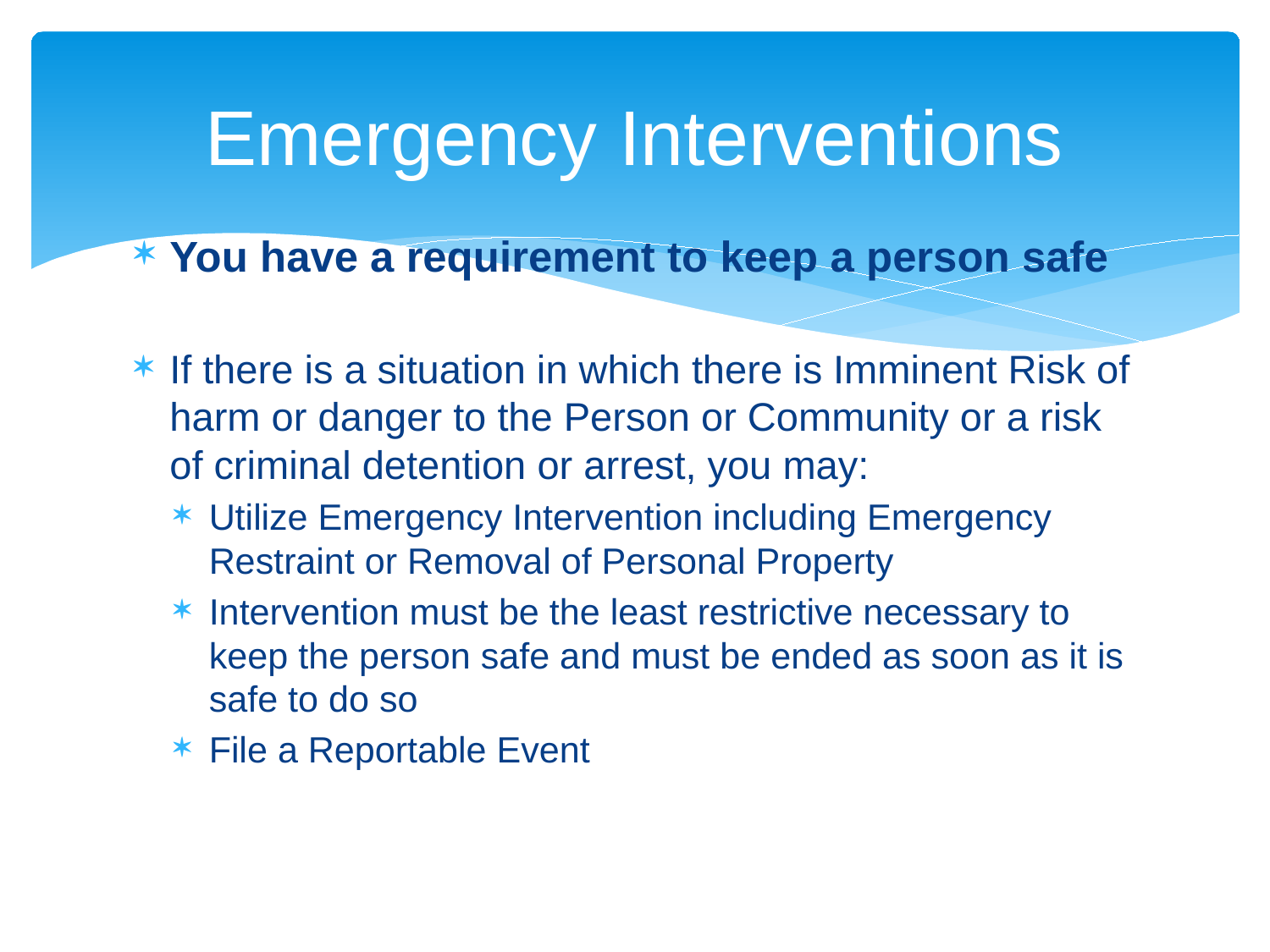

# Emergency Interventions
You have a requirement to keep a person safe

If there is a situation in which there is Imminent Risk of harm or danger to the Person or Community or a risk of criminal detention or arrest, you may:
Utilize Emergency Intervention including Emergency Restraint or Removal of Personal Property
Intervention must be the least restrictive necessary to keep the person safe and must be ended as soon as it is safe to do so
File a Reportable Event